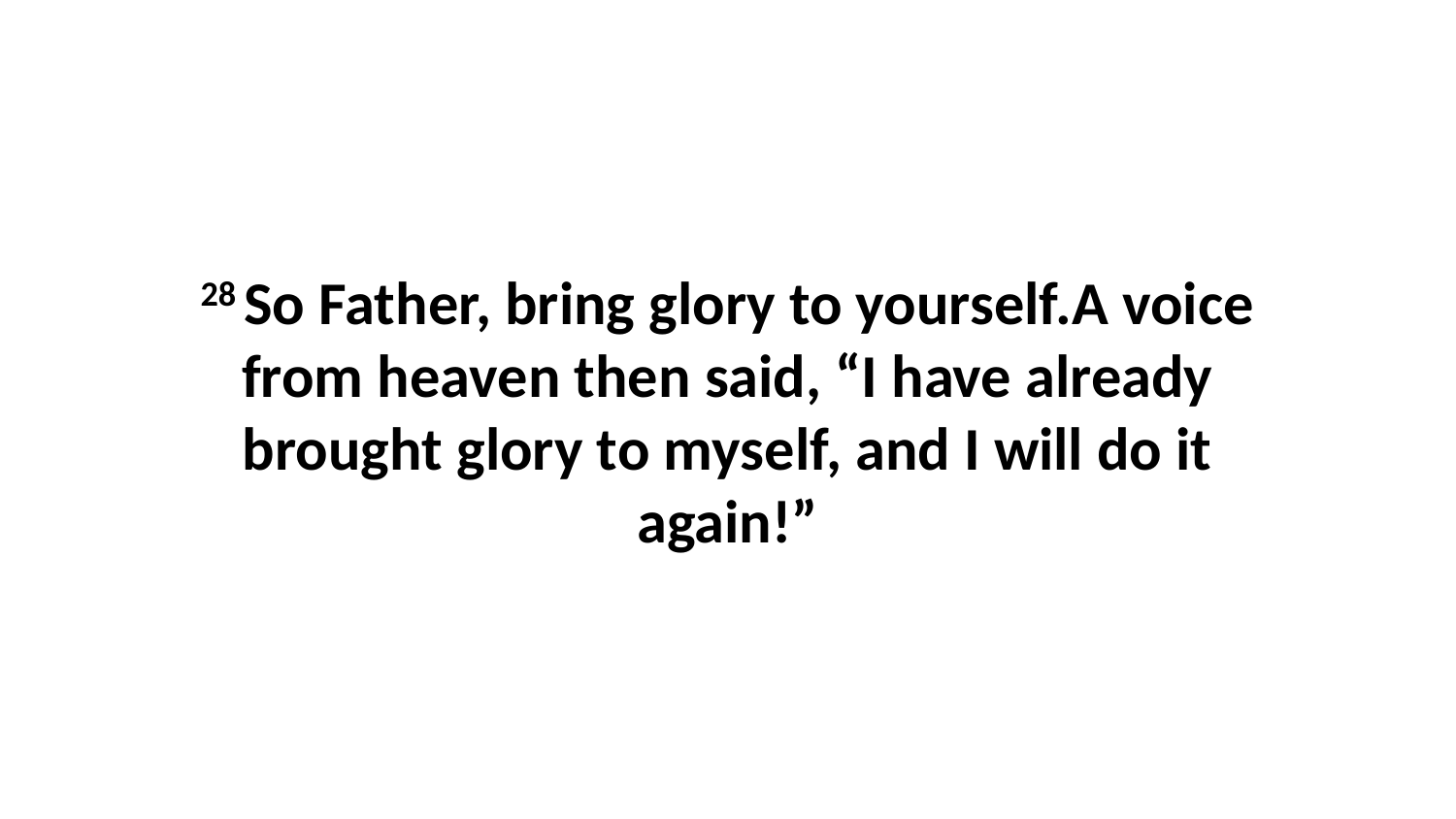

28 So Father, bring glory to yourself.A voice from heaven then said, “I have already brought glory to myself, and I will do it again!”